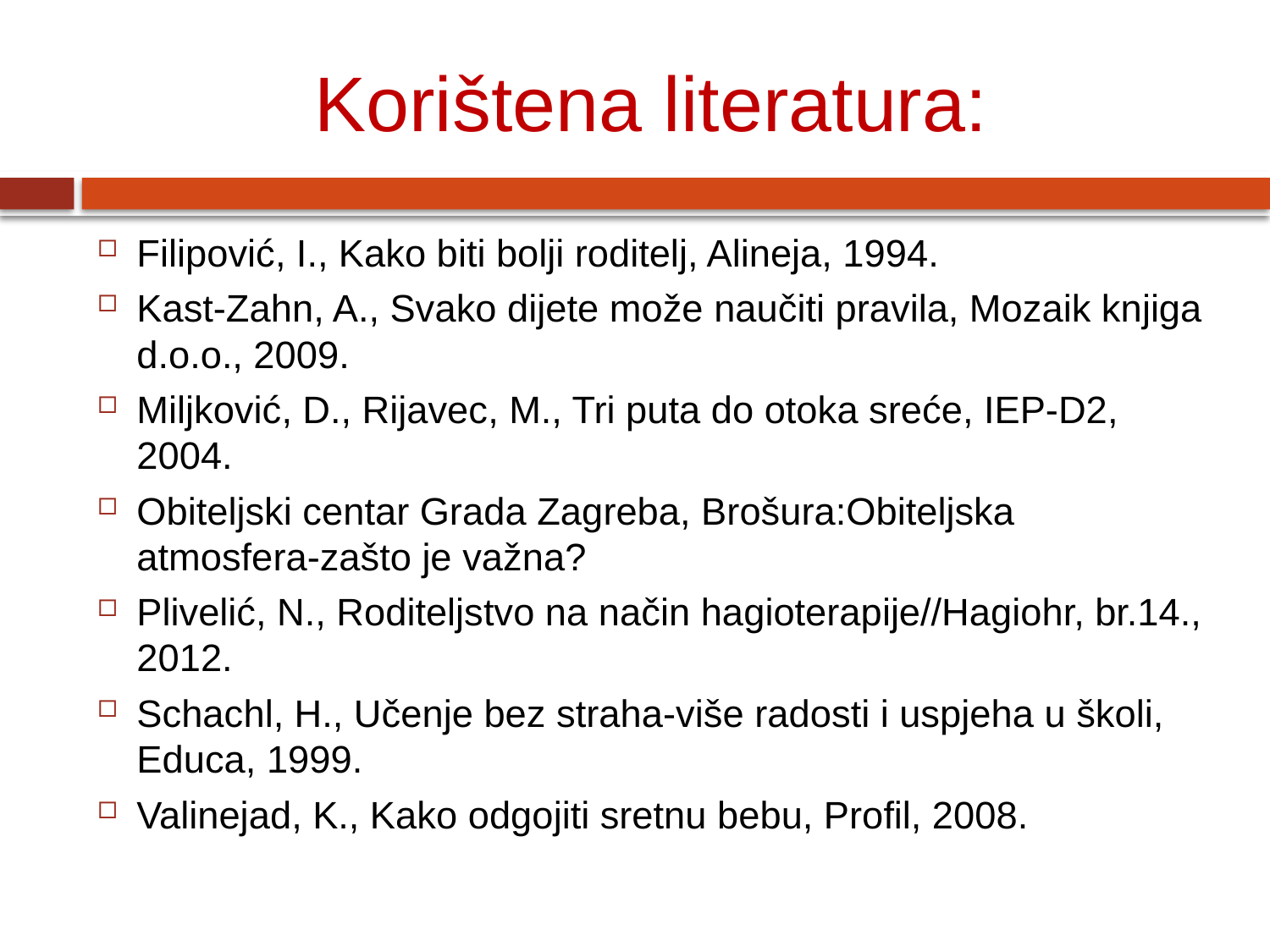

# Korištena literatura:
Filipović, I., Kako biti bolji roditelj, Alineja, 1994.
Kast-Zahn, A., Svako dijete može naučiti pravila, Mozaik knjiga d.o.o., 2009.
Miljković, D., Rijavec, M., Tri puta do otoka sreće, IEP-D2, 2004.
Obiteljski centar Grada Zagreba, Brošura:Obiteljska atmosfera-zašto je važna?
Plivelić, N., Roditeljstvo na način hagioterapije//Hagiohr, br.14., 2012.
Schachl, H., Učenje bez straha-više radosti i uspjeha u školi, Educa, 1999.
Valinejad, K., Kako odgojiti sretnu bebu, Profil, 2008.